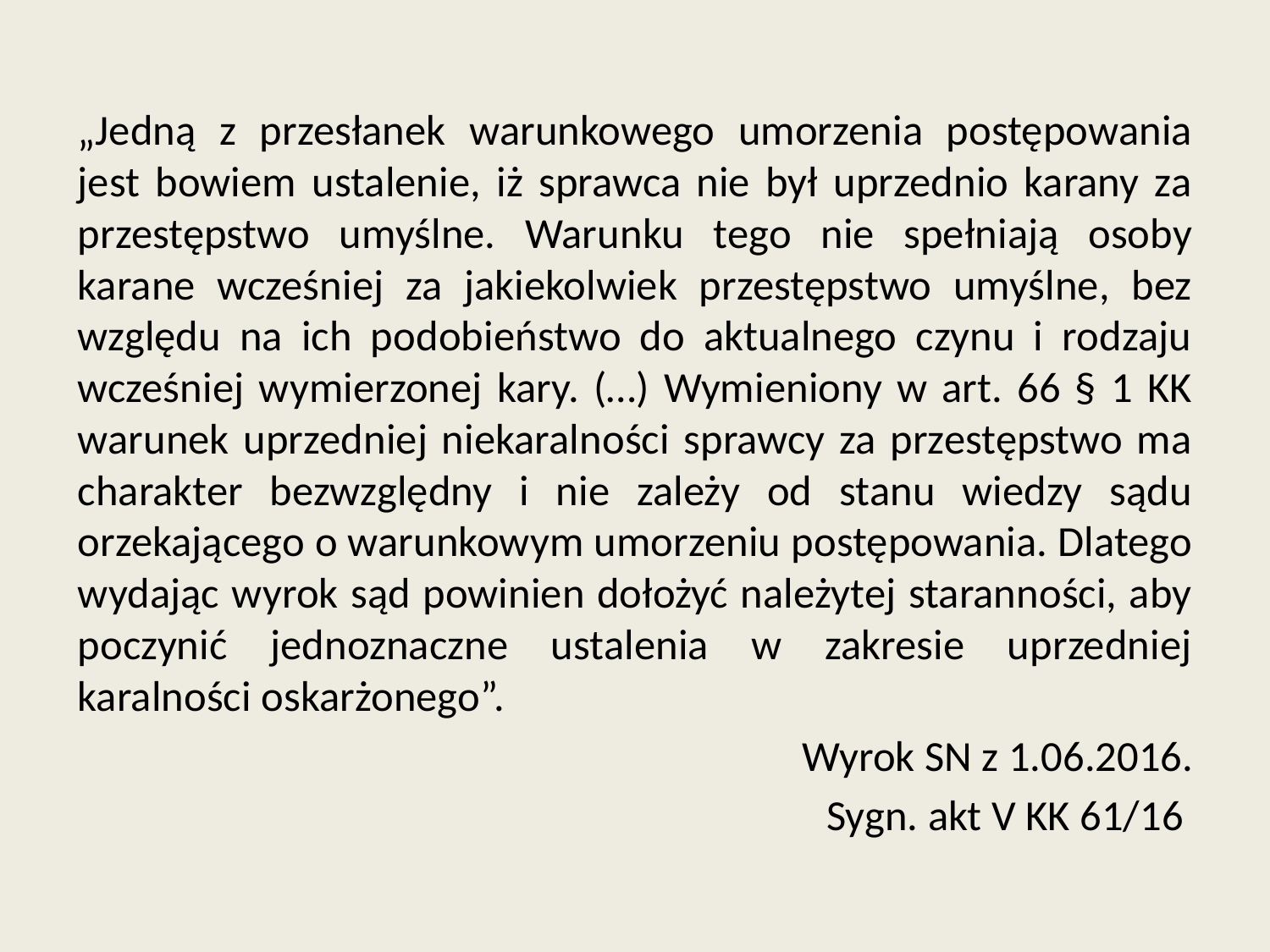

„Jedną z przesłanek warunkowego umorzenia postępowania jest bowiem ustalenie, iż sprawca nie był uprzednio karany za przestępstwo umyślne. Warunku tego nie spełniają osoby karane wcześniej za jakiekolwiek przestępstwo umyślne, bez względu na ich podobieństwo do aktualnego czynu i rodzaju wcześniej wymierzonej kary. (…) Wymieniony w art. 66 § 1 KK warunek uprzedniej niekaralności sprawcy za przestępstwo ma charakter bezwzględny i nie zależy od stanu wiedzy sądu orzekającego o warunkowym umorzeniu postępowania. Dlatego wydając wyrok sąd powinien dołożyć należytej staranności, aby poczynić jednoznaczne ustalenia w zakresie uprzedniej karalności oskarżonego”.
Wyrok SN z 1.06.2016.
Sygn. akt V KK 61/16